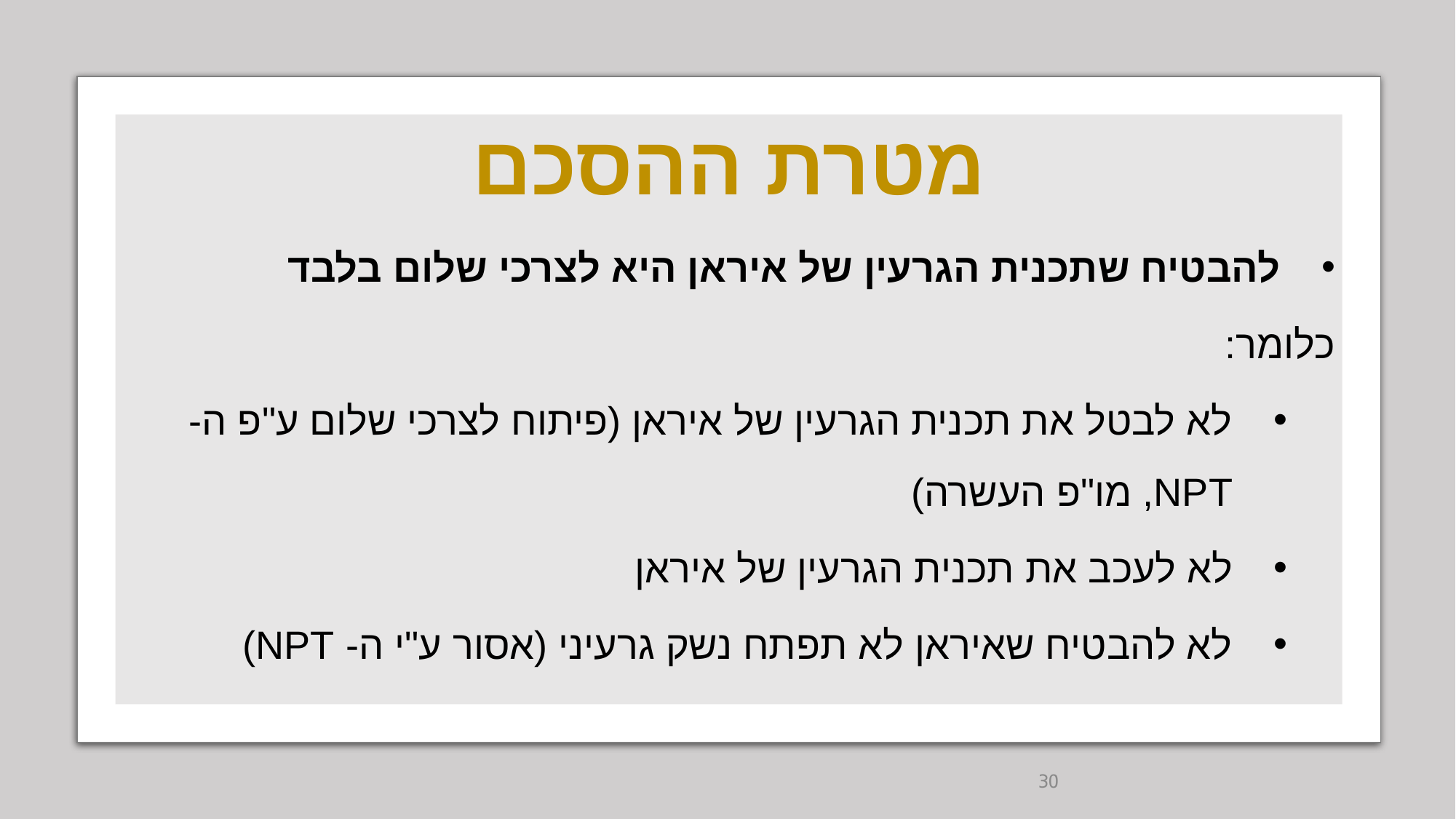

# מטרת ההסכם

להבטיח שתכנית הגרעין של איראן היא לצרכי שלום בלבד
כלומר:
לא לבטל את תכנית הגרעין של איראן (פיתוח לצרכי שלום ע"פ ה- NPT, מו"פ העשרה)
לא לעכב את תכנית הגרעין של איראן
לא להבטיח שאיראן לא תפתח נשק גרעיני (אסור ע"י ה- NPT)

30